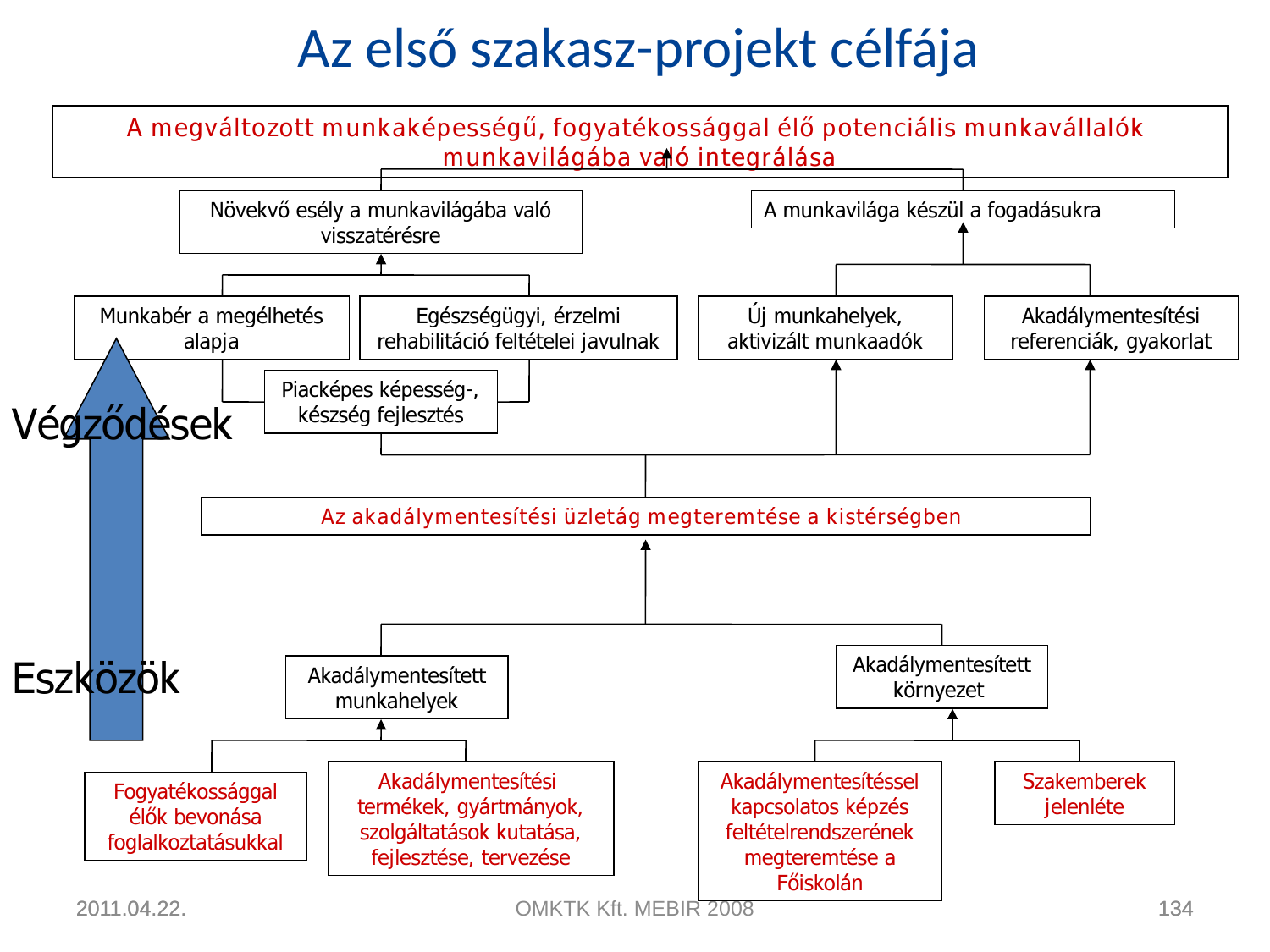

# Az első szakasz-projekt célfája
A megváltozott munkaképességű, fogyatékossággal élő potenciális munkavállalók  munkavilágába való integrálása

Növekvő esély a munkavilágába való visszatérésre
A munkavilága készül a fogadásukra

Munkabér a megélhetés alapja
Egészségügyi, érzelmi rehabilitáció feltételei javulnak
Új munkahelyek, aktivizált munkaadók
Akadálymentesítési referenciák, gyakorlat

Piacképes képesség-, készség fejlesztés
Végződések

Az akadálymentesítési üzletág megteremtése a kistérségben

Eszközök
Akadálymentesített környezet
Akadálymentesített munkahelyek

Akadálymentesítési  termékek, gyártmányok, szolgáltatások kutatása, fejlesztése, tervezése
Akadálymentesítéssel kapcsolatos képzés feltételrendszerének megteremtése a Főiskolán
Szakemberek jelenléte
Fogyatékossággal élők bevonása foglalkoztatásukkal
2011.04.22.
2011.04.22.
OMKTK Kft. MEBIR 2008
134
134